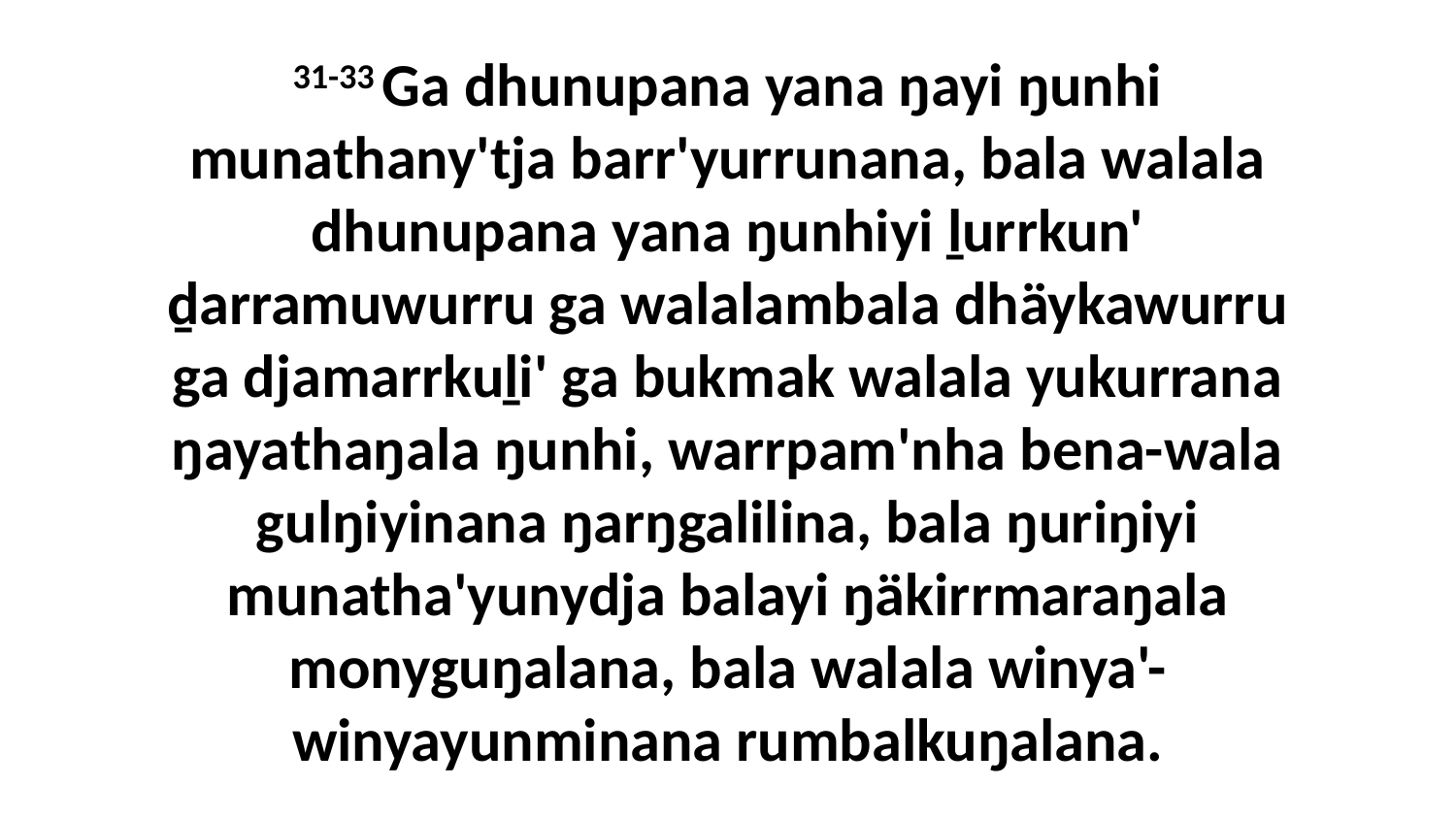

31-33 Ga dhunupana yana ŋayi ŋunhi munathany'tja barr'yurrunana, bala walala dhunupana yana ŋunhiyi ḻurrkun' ḏarramuwurru ga walalambala dhäykawurru ga djamarrkuḻi' ga bukmak walala yukurrana ŋayathaŋala ŋunhi, warrpam'nha bena-wala gulŋiyinana ŋarŋgalilina, bala ŋuriŋiyi munatha'yunydja balayi ŋäkirrmaraŋala monyguŋalana, bala walala winya'-winyayunminana rumbalkuŋalana.